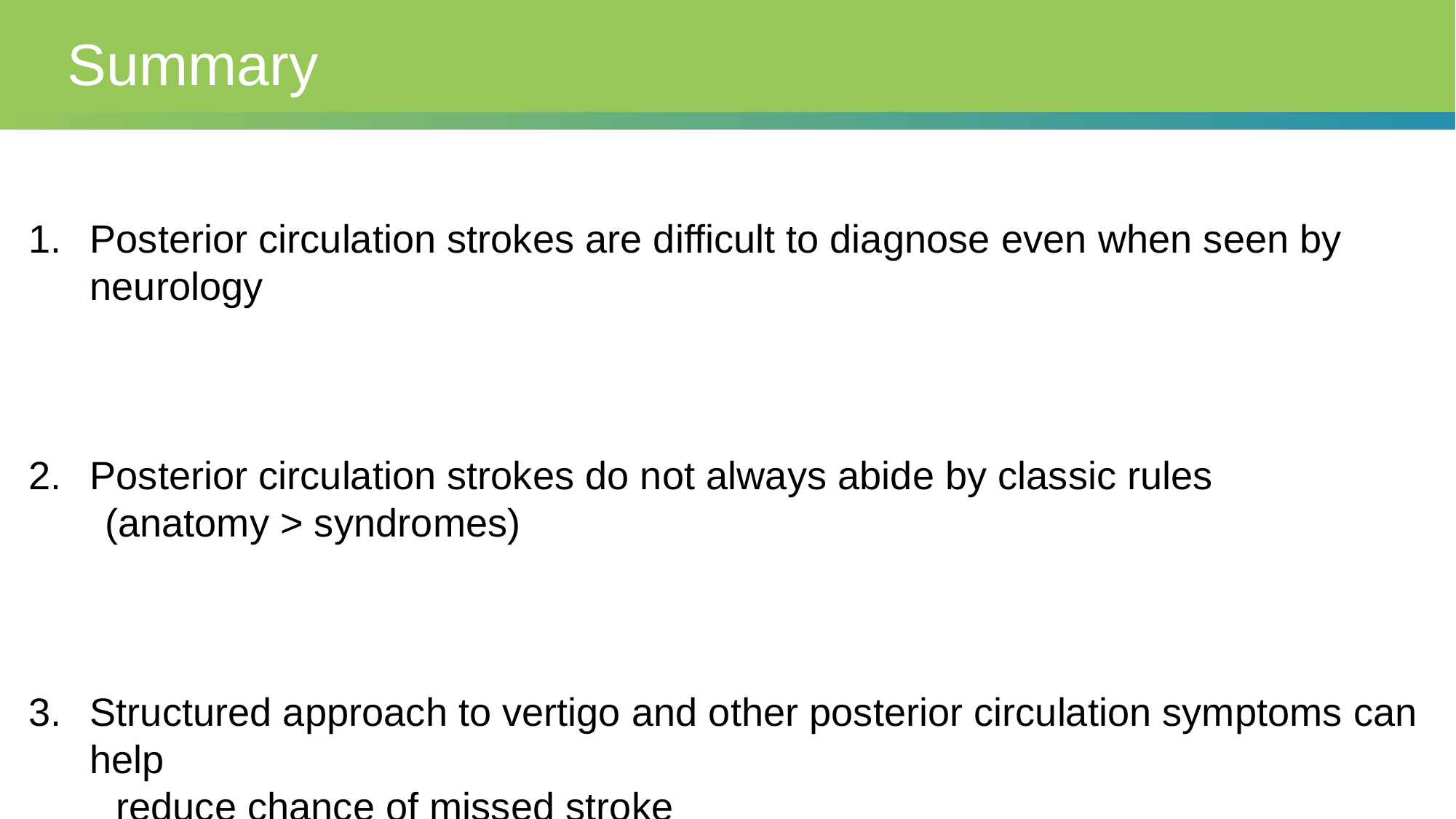

Summary

Posterior circulation strokes are difficult to diagnose even when seen by neurology

Posterior circulation strokes do not always abide by classic rules
       (anatomy > syndromes)

Structured approach to vertigo and other posterior circulation symptoms can help
        reduce chance of missed stroke